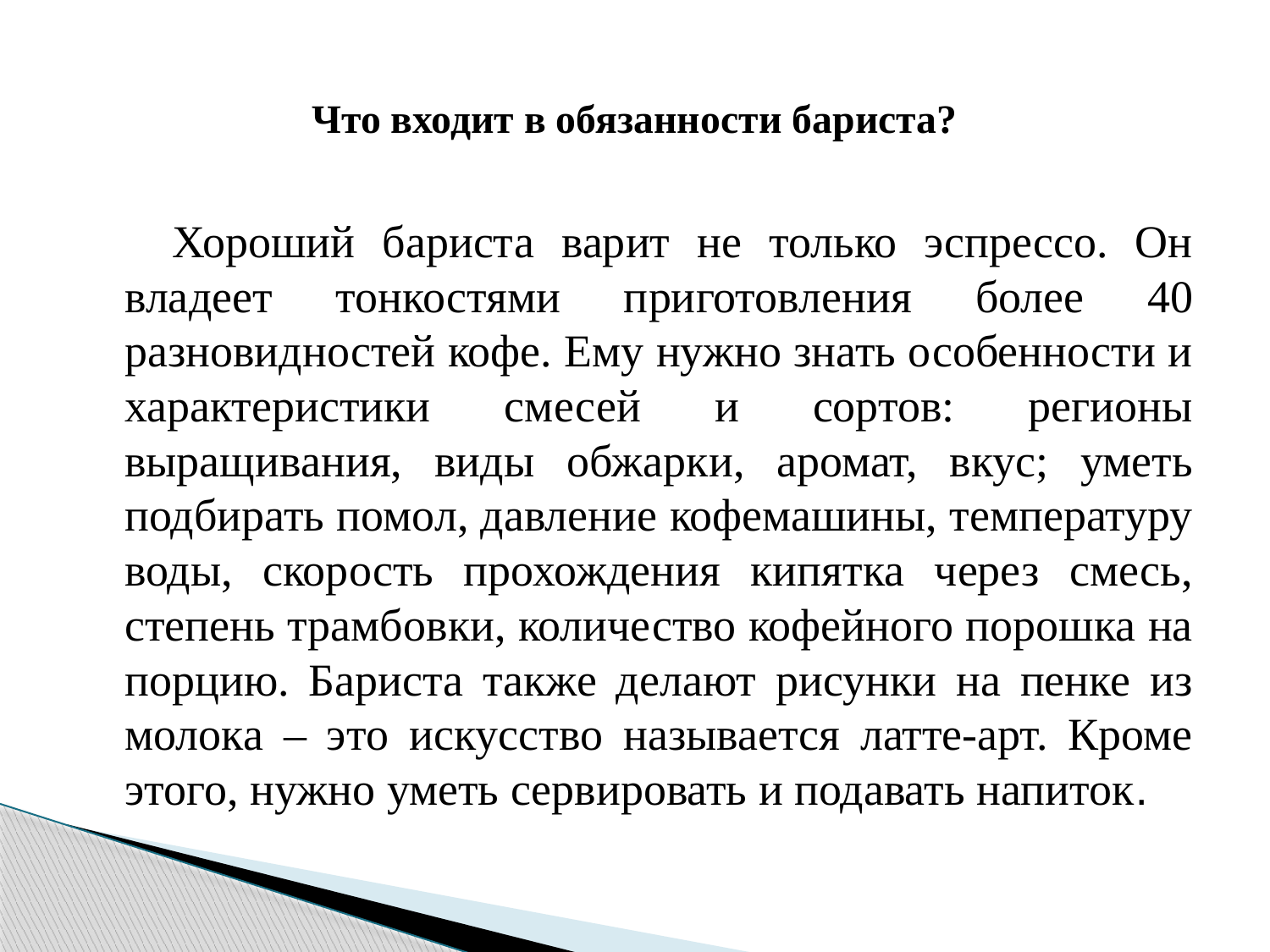

# Что входит в обязанности бариста?
   Хороший бариста варит не только эспрессо. Он владеет тонкостями приготовления более 40 разновидностей кофе. Ему нужно знать особенности и характеристики смесей и сортов: регионы выращивания, виды обжарки, аромат, вкус; уметь подбирать помол, давление кофемашины, температуру воды, скорость прохождения кипятка через смесь, степень трамбовки, количество кофейного порошка на порцию. Бариста также делают рисунки на пенке из молока – это искусство называется латте-арт. Кроме этого, нужно уметь сервировать и подавать напиток.